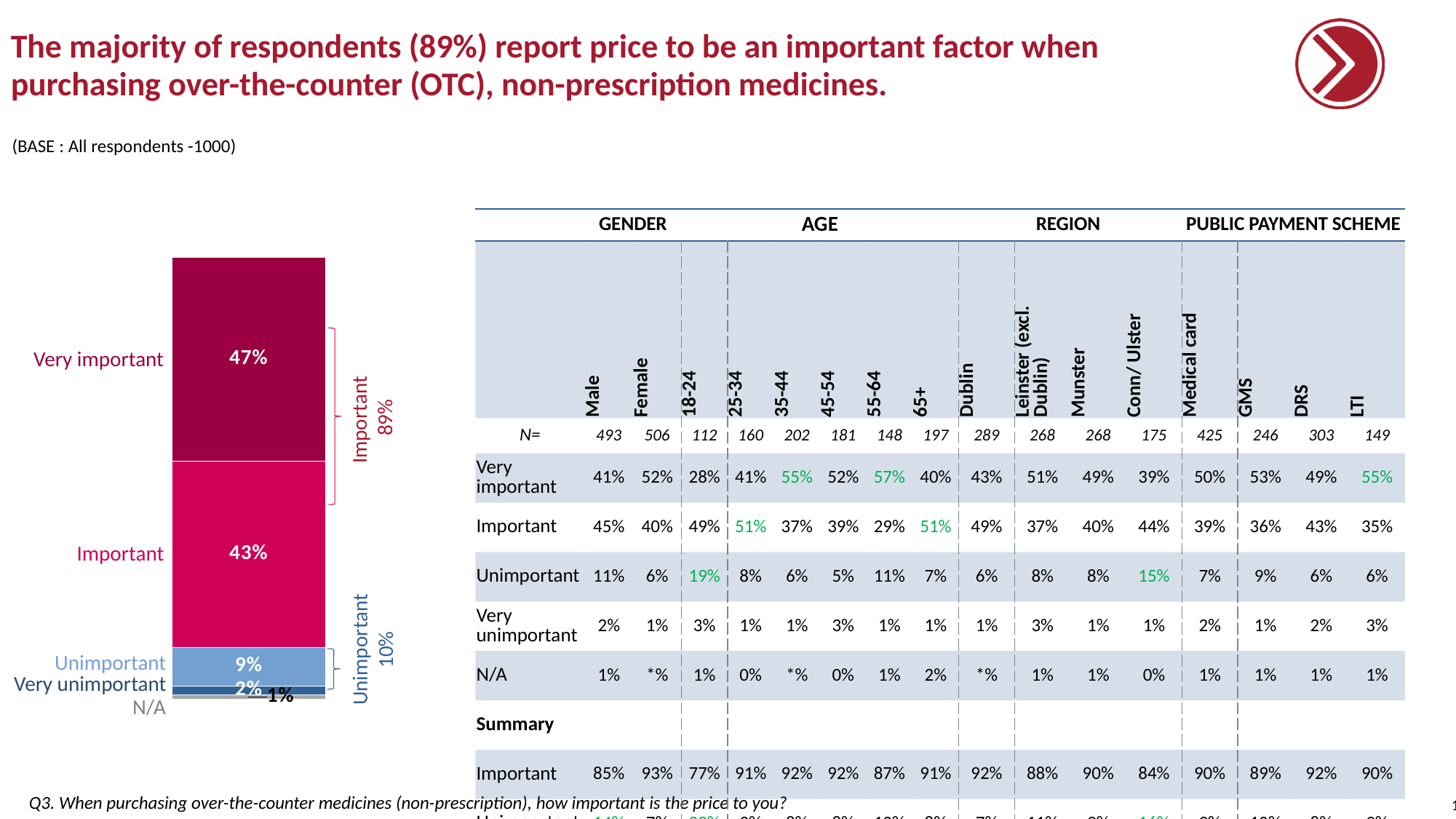

# The majority of respondents (89%) report price to be an important factor when purchasing over-the-counter (OTC), non-prescription medicines.
(BASE : All respondents -1000)
|  | GENDER |  | AGE |  |  |  |  |  | REGION |  |  |  | PUBLIC PAYMENT SCHEME |  |  |  |
| --- | --- | --- | --- | --- | --- | --- | --- | --- | --- | --- | --- | --- | --- | --- | --- | --- |
|  | Male | Female | 18-24 | 25-34 | 35-44 | 45-54 | 55-64 | 65+ | Dublin | Leinster (excl. Dublin) | Munster | Conn/ Ulster | Medical card | GMS | DRS | LTI |
| N= | 493 | 506 | 112 | 160 | 202 | 181 | 148 | 197 | 289 | 268 | 268 | 175 | 425 | 246 | 303 | 149 |
| Very important | 41% | 52% | 28% | 41% | 55% | 52% | 57% | 40% | 43% | 51% | 49% | 39% | 50% | 53% | 49% | 55% |
| Important | 45% | 40% | 49% | 51% | 37% | 39% | 29% | 51% | 49% | 37% | 40% | 44% | 39% | 36% | 43% | 35% |
| Unimportant | 11% | 6% | 19% | 8% | 6% | 5% | 11% | 7% | 6% | 8% | 8% | 15% | 7% | 9% | 6% | 6% |
| Very unimportant | 2% | 1% | 3% | 1% | 1% | 3% | 1% | 1% | 1% | 3% | 1% | 1% | 2% | 1% | 2% | 3% |
| N/A | 1% | \*% | 1% | 0% | \*% | 0% | 1% | 2% | \*% | 1% | 1% | 0% | 1% | 1% | 1% | 1% |
| Summary |  |  |  |  |  |  |  |  |  |  |  |  |  |  |  |  |
| Important | 85% | 93% | 77% | 91% | 92% | 92% | 87% | 91% | 92% | 88% | 90% | 84% | 90% | 89% | 92% | 90% |
| Unimportant | 14% | 7% | 22% | 9% | 8% | 8% | 12% | 8% | 7% | 11% | 9% | 16% | 9% | 10% | 8% | 9% |

### Chart

| Category |  |  |  |  |  |
|---|---|---|---|---|---|
|   | 0.47 | 0.43 | 0.09 | 0.02 | 0.01 |
Very important
Important
89%
Important
Unimportant
10%
Unimportant

Very unimportant
N/A
Q3. When purchasing over-the-counter medicines (non-prescription), how important is the price to you?